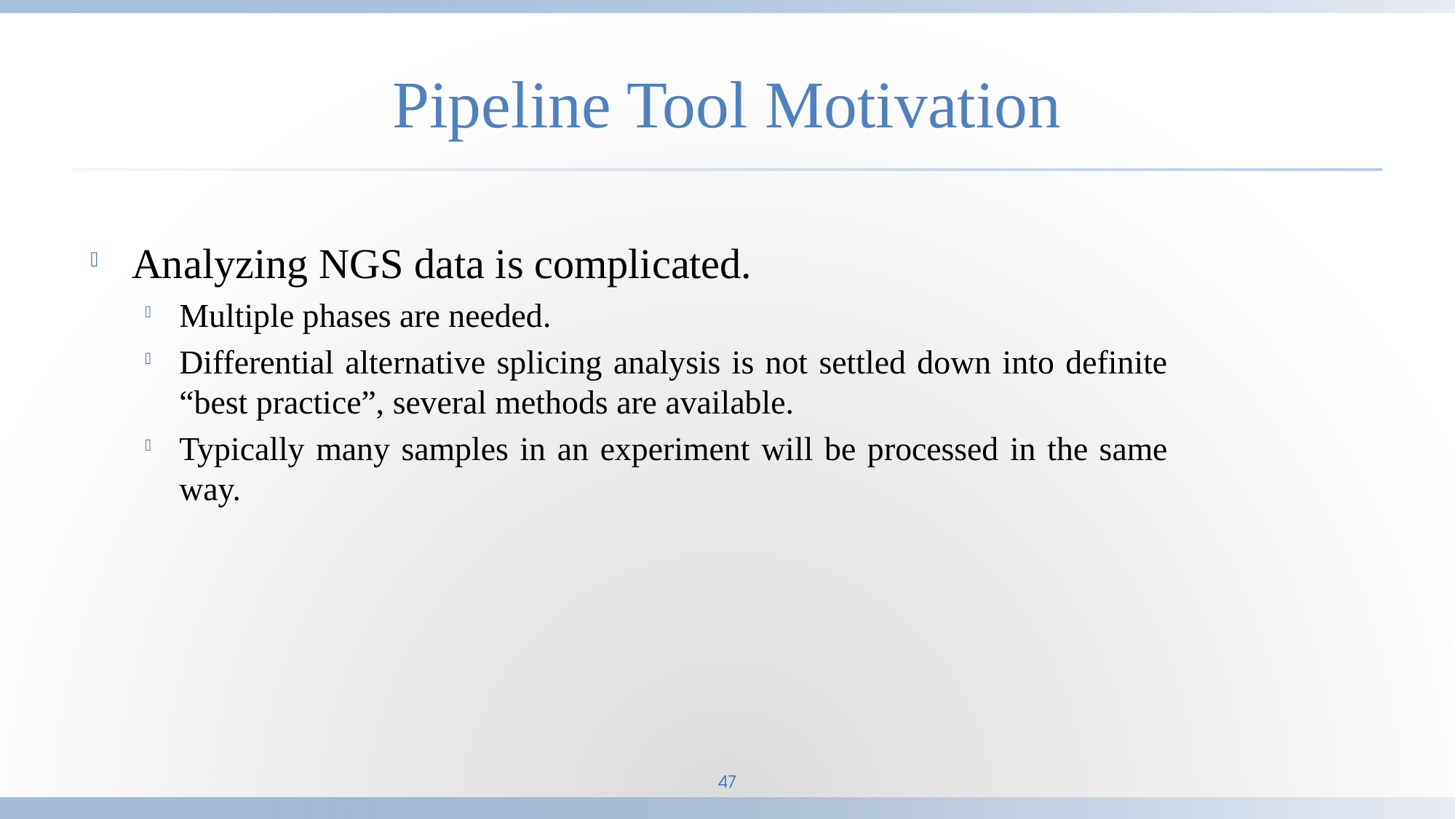

# Pipeline Tool Motivation
Analyzing NGS data is complicated.
Multiple phases are needed.
Differential alternative splicing analysis is not settled down into definite “best practice”, several methods are available.
Typically many samples in an experiment will be processed in the same way.
47